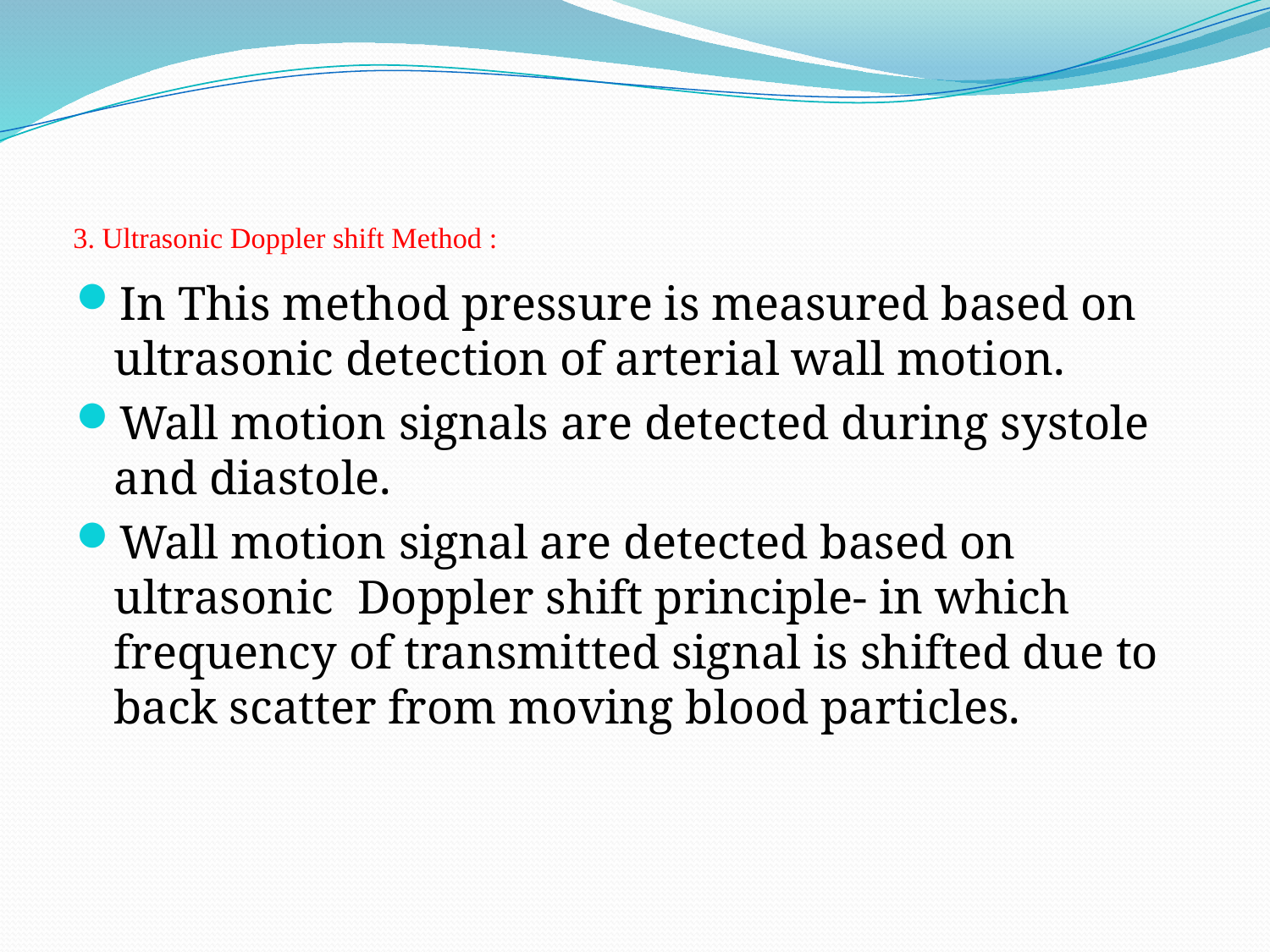

# 3. Ultrasonic Doppler shift Method :
In This method pressure is measured based on ultrasonic detection of arterial wall motion.
Wall motion signals are detected during systole and diastole.
Wall motion signal are detected based on  ultrasonic  Doppler shift principle- in which frequency of transmitted signal is shifted due to back scatter from moving blood particles.